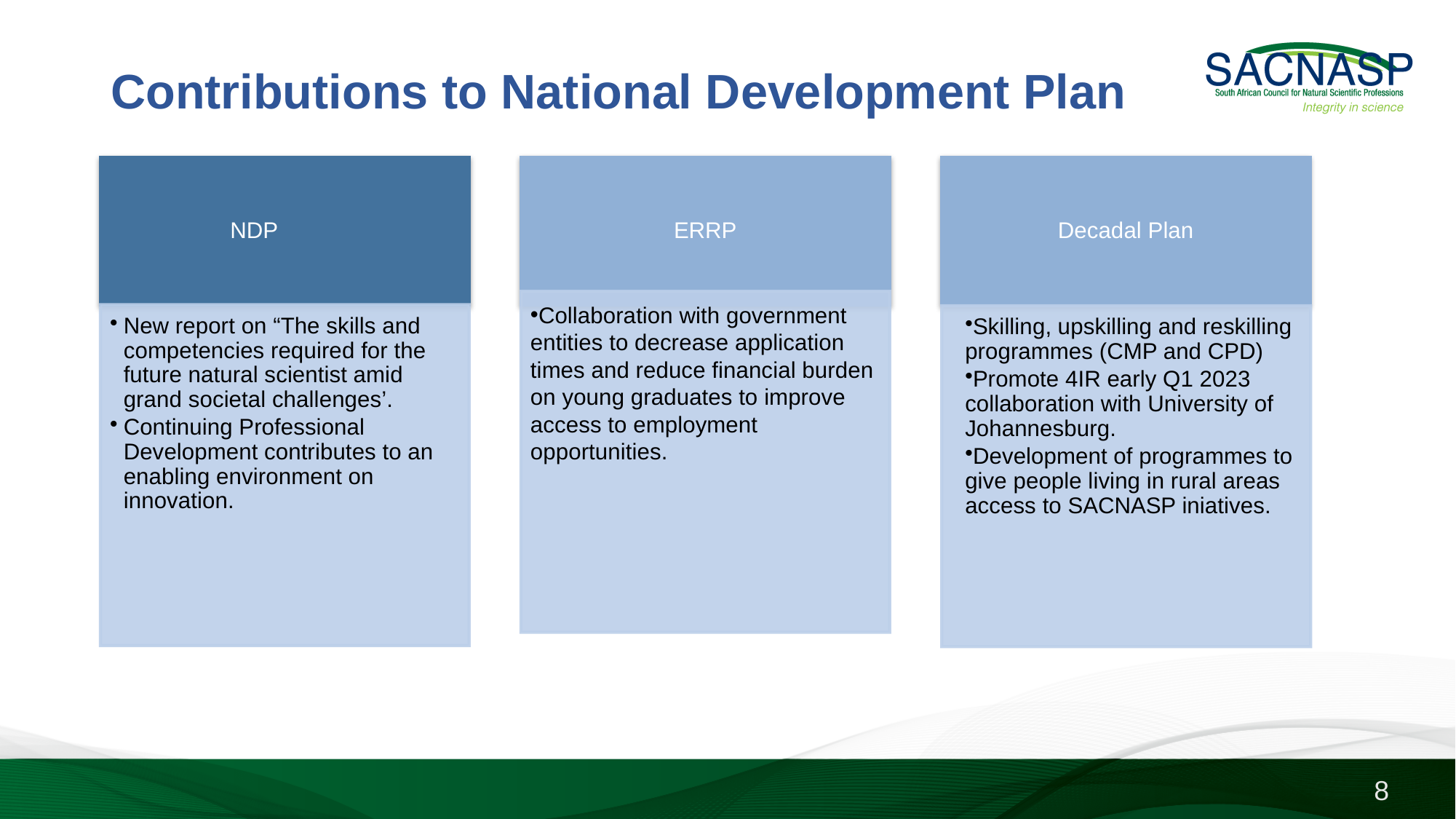

Contributions to National Development Plan

NDP
New report on “The skills and competencies required for the future natural scientist amid grand societal challenges’.
Continuing Professional Development contributes to an enabling environment on innovation.

ERRP
Collaboration with government entities to decrease application times and reduce financial burden on young graduates to improve access to employment opportunities.
Decadal Plan
Skilling, upskilling and reskilling programmes (CMP and CPD)
Promote 4IR early Q1 2023 collaboration with University of Johannesburg.
Development of programmes to give people living in rural areas access to SACNASP iniatives.

8